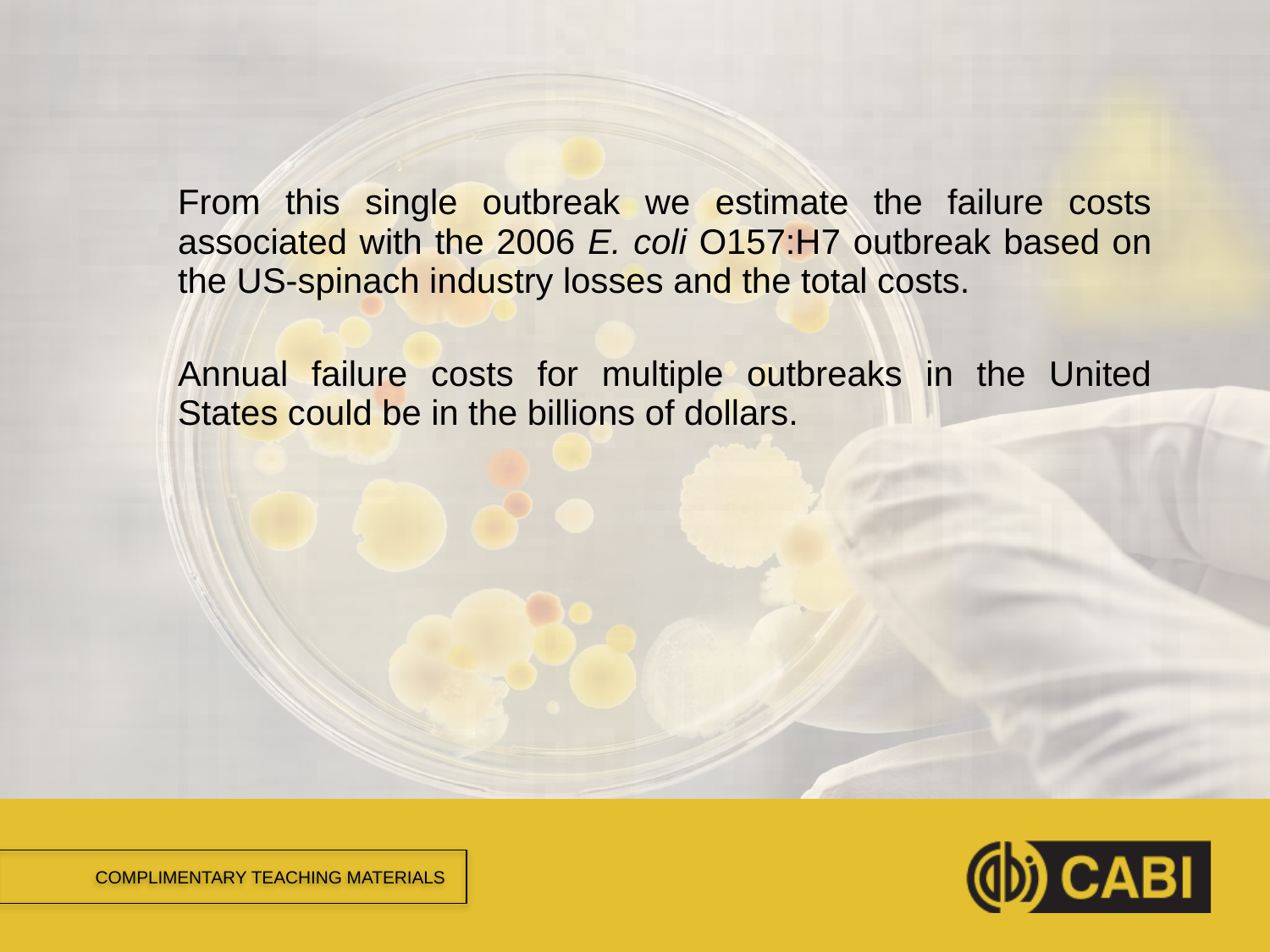

#
From this single outbreak we estimate the failure costs associated with the 2006 E. coli O157:H7 outbreak based on the US-spinach industry losses and the total costs.

Annual failure costs for multiple outbreaks in the United States could be in the billions of dollars.